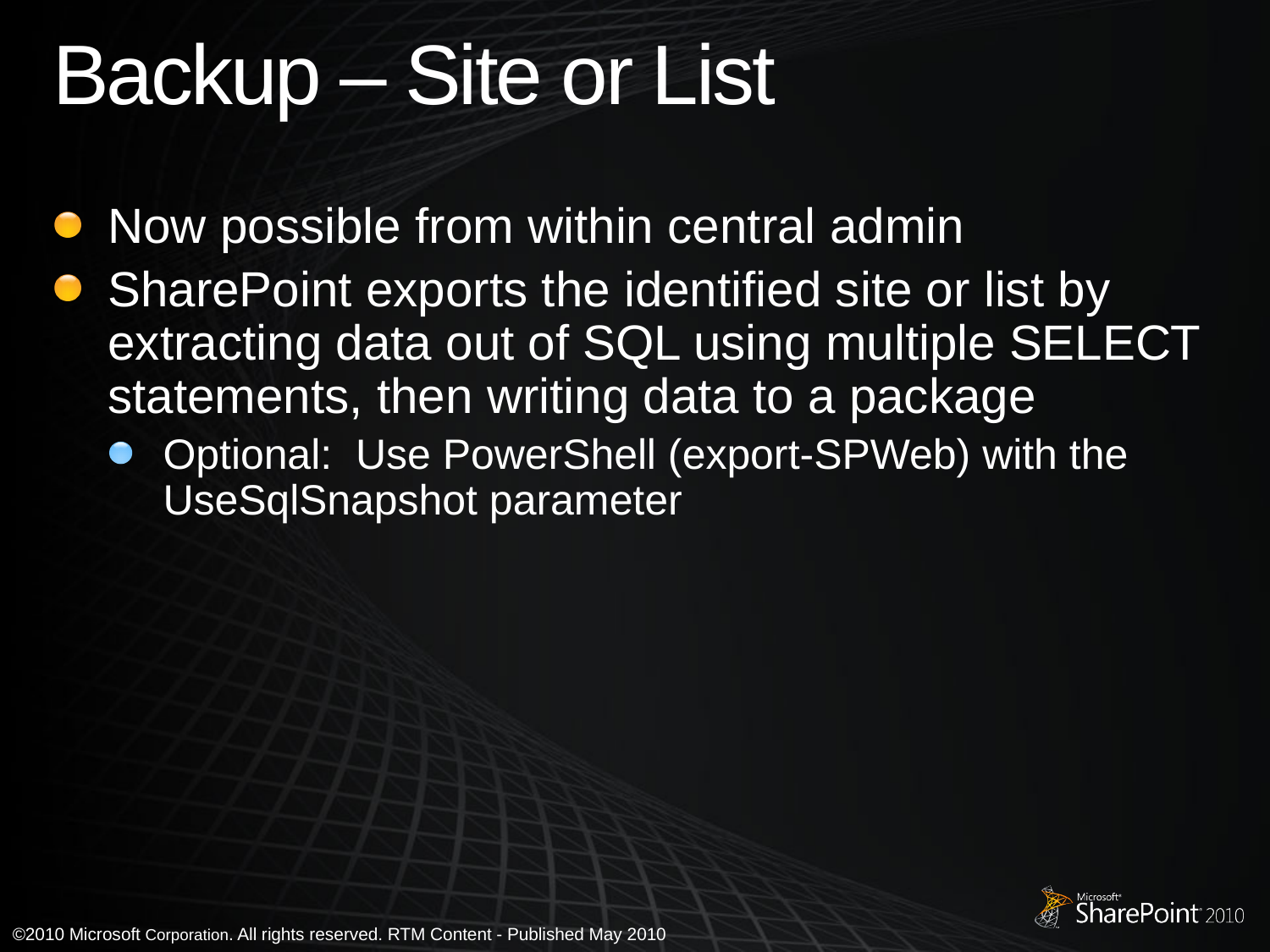

# Backup – Site or List
Now possible from within central admin
SharePoint exports the identified site or list by extracting data out of SQL using multiple SELECT statements, then writing data to a package
Optional:  Use PowerShell (export-SPWeb) with the UseSqlSnapshot parameter